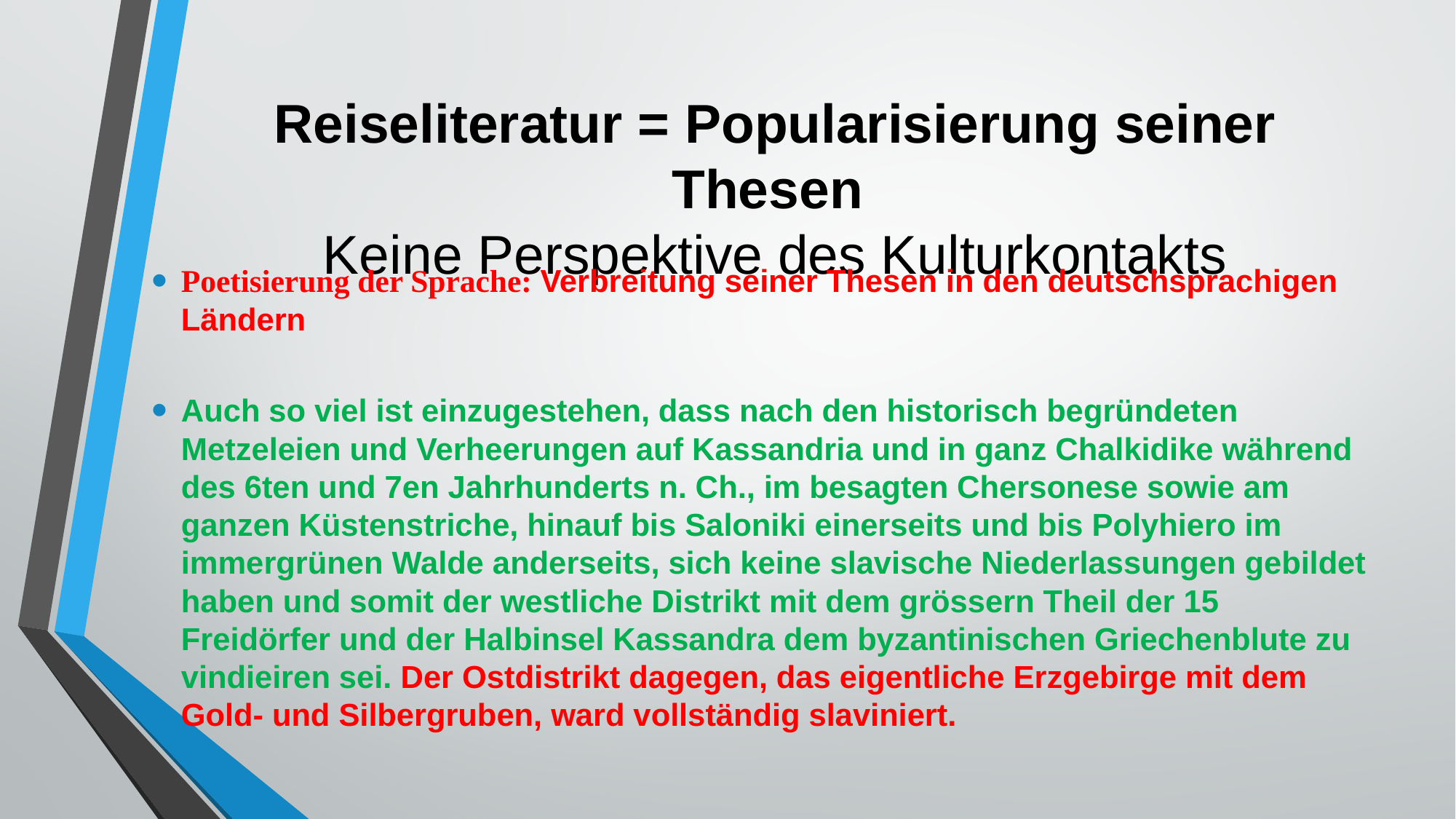

# Reiseliteratur = Popularisierung seiner Thesen Keine Perspektive des Kulturkontakts

Poetisierung der Sprache: Verbreitung seiner Thesen in den deutschsprachigen Ländern

Auch so viel ist einzugestehen, dass nach den historisch begründeten Metzeleien und Verheerungen auf Kassandria und in ganz Chalkidike während des 6ten und 7en Jahrhunderts n. Ch., im besagten Chersonese sowie am ganzen Küstenstriche, hinauf bis Saloniki einerseits und bis Polyhiero im immergrünen Walde anderseits, sich keine slavische Niederlassungen gebildet haben und somit der westliche Distrikt mit dem grössern Theil der 15 Freidörfer und der Halbinsel Kassandra dem byzantinischen Griechenblute zu vindieiren sei. Der Ostdistrikt dagegen, das eigentliche Erzgebirge mit dem Gold- und Silbergruben, ward vollständig slaviniert.